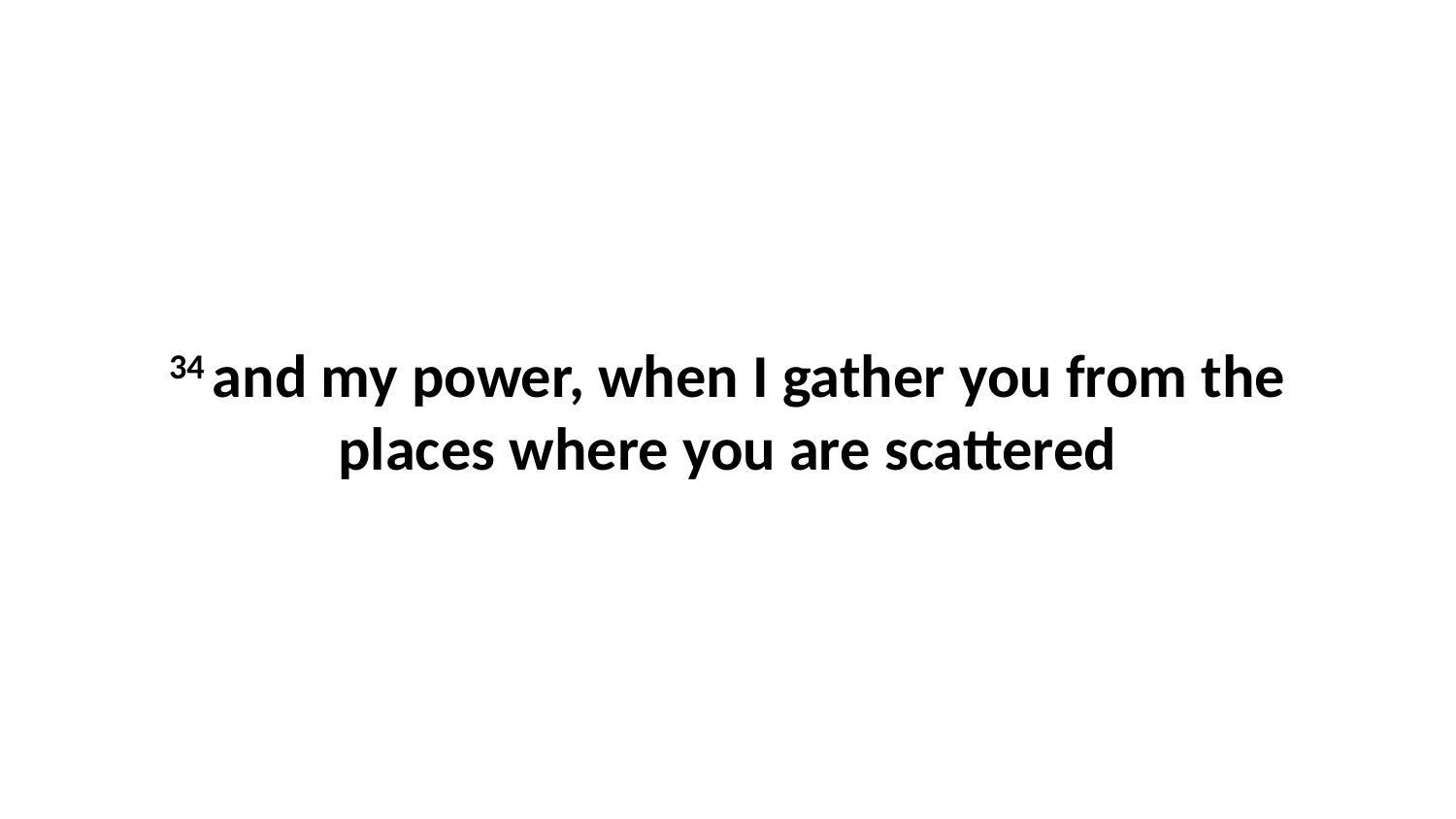

34 and my power, when I gather you from the places where you are scattered